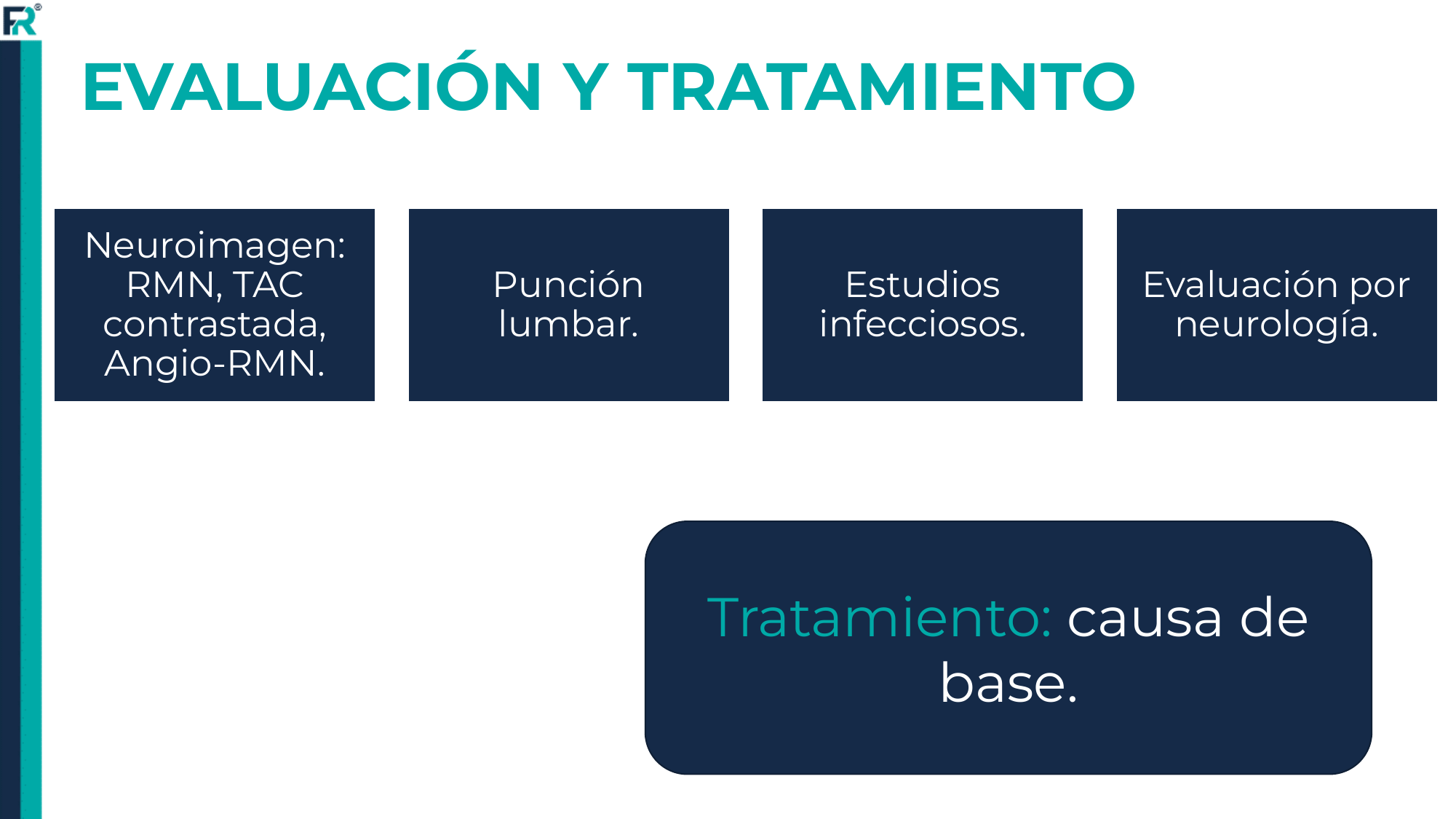

# EVALUACIÓN Y TRATAMIENTO
Neuroimagen: RMN, TAC contrastada, Angio-RMN.
Punción lumbar.
Estudios infecciosos.
Evaluación por neurología.
Tratamiento: causa de base.